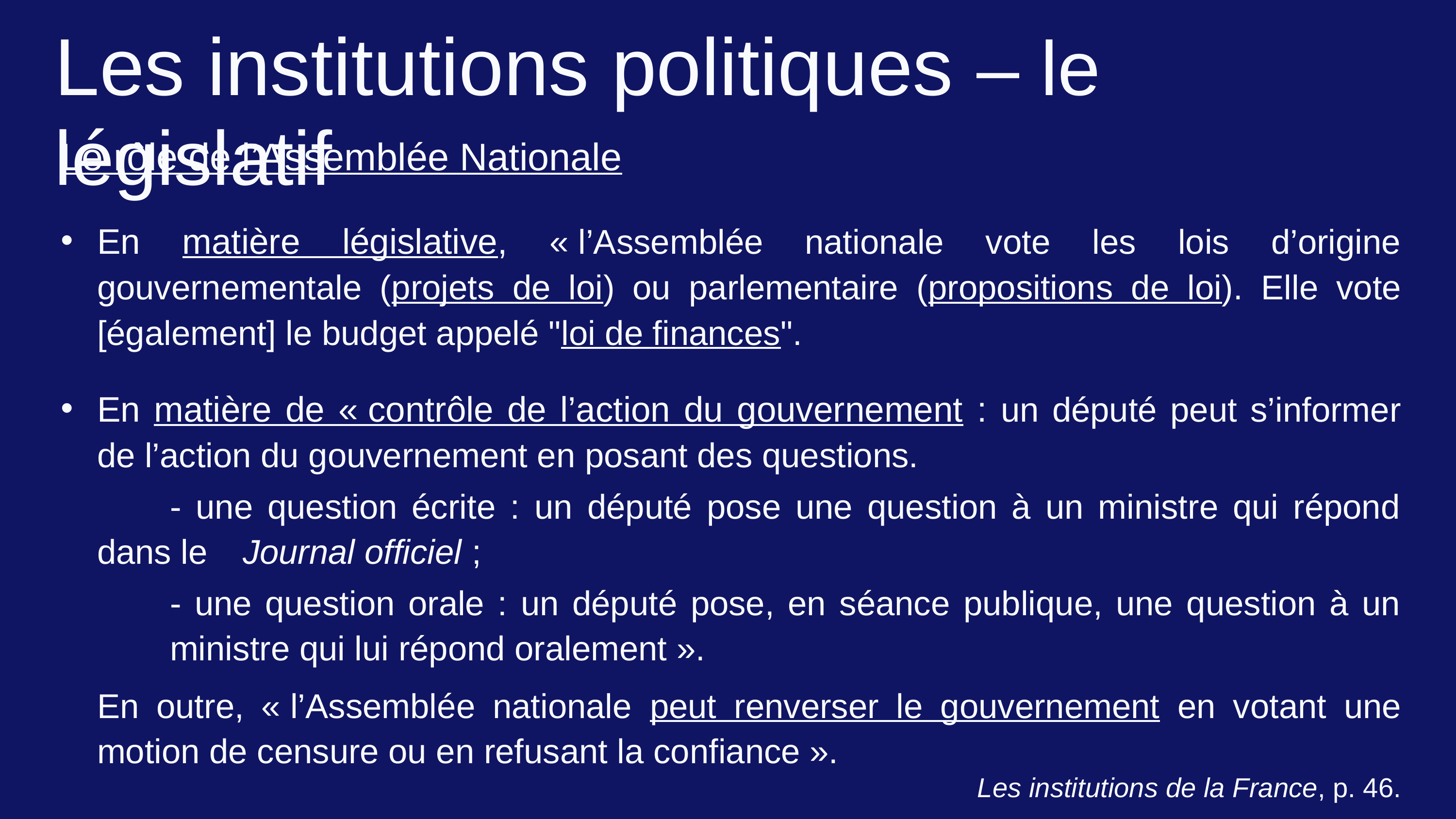

Les institutions politiques – le législatif
Le rôle de l’Assemblée Nationale
En matière législative, « l’Assemblée nationale vote les lois d’origine gouvernementale (projets de loi) ou parlementaire (propositions de loi). Elle vote [également] le budget appelé "loi de finances".
En matière de « contrôle de l’action du gouvernement : un député peut s’informer de l’action du gouvernement en posant des questions.
	- une question écrite : un député pose une question à un ministre qui répond dans le 	Journal officiel ;
	- une question orale : un député pose, en séance publique, une question à un 	ministre qui lui répond oralement ».
En outre, « l’Assemblée nationale peut renverser le gouvernement en votant une motion de censure ou en refusant la confiance ».
Les institutions de la France, p. 46.